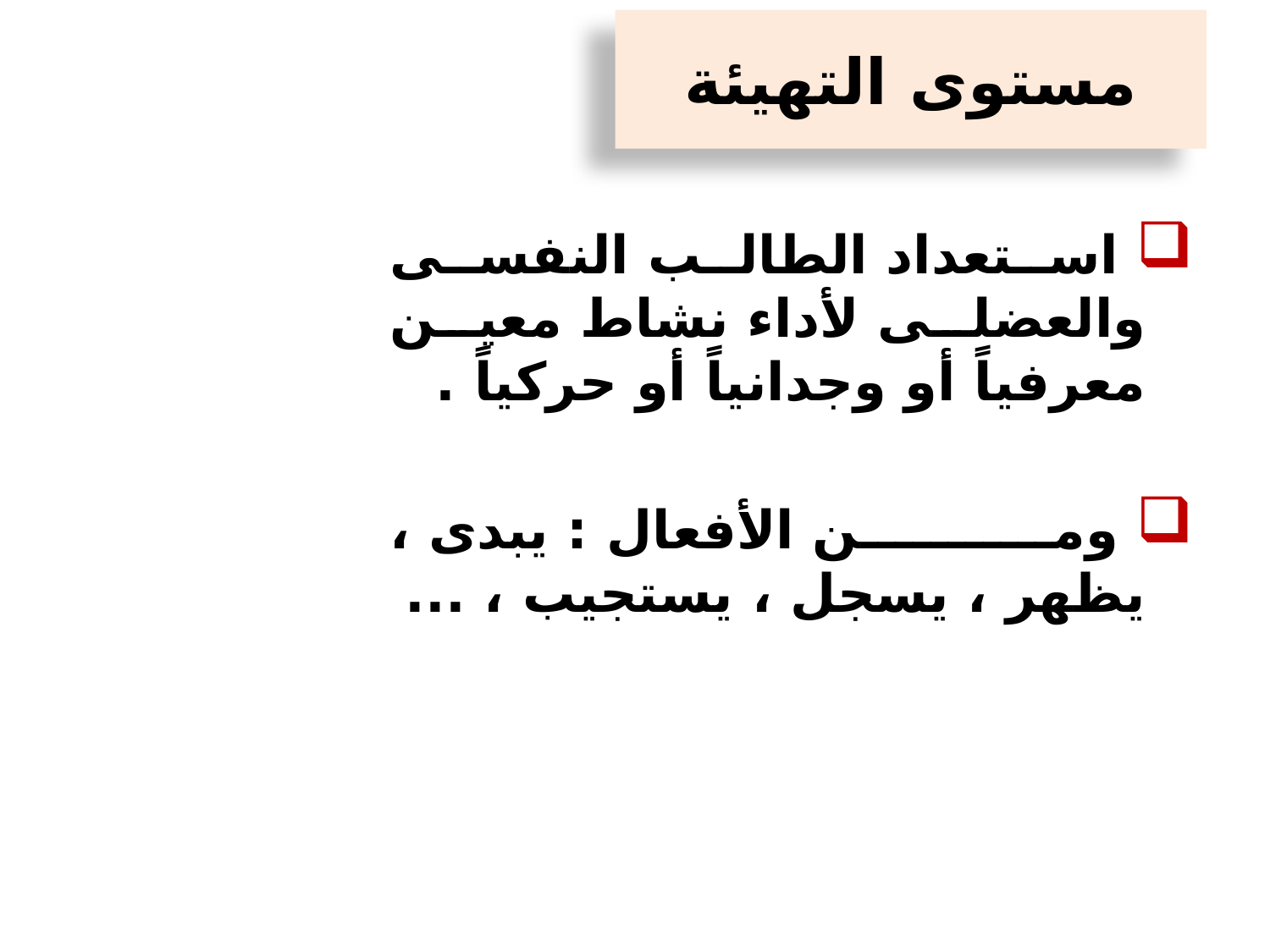

# مستوى التهيئة
 استعداد الطالب النفسى والعضلى لأداء نشاط معين معرفياً أو وجدانياً أو حركياً .

 ومن الأفعال : يبدى ، يظهر ، يسجل ، يستجيب ، ...